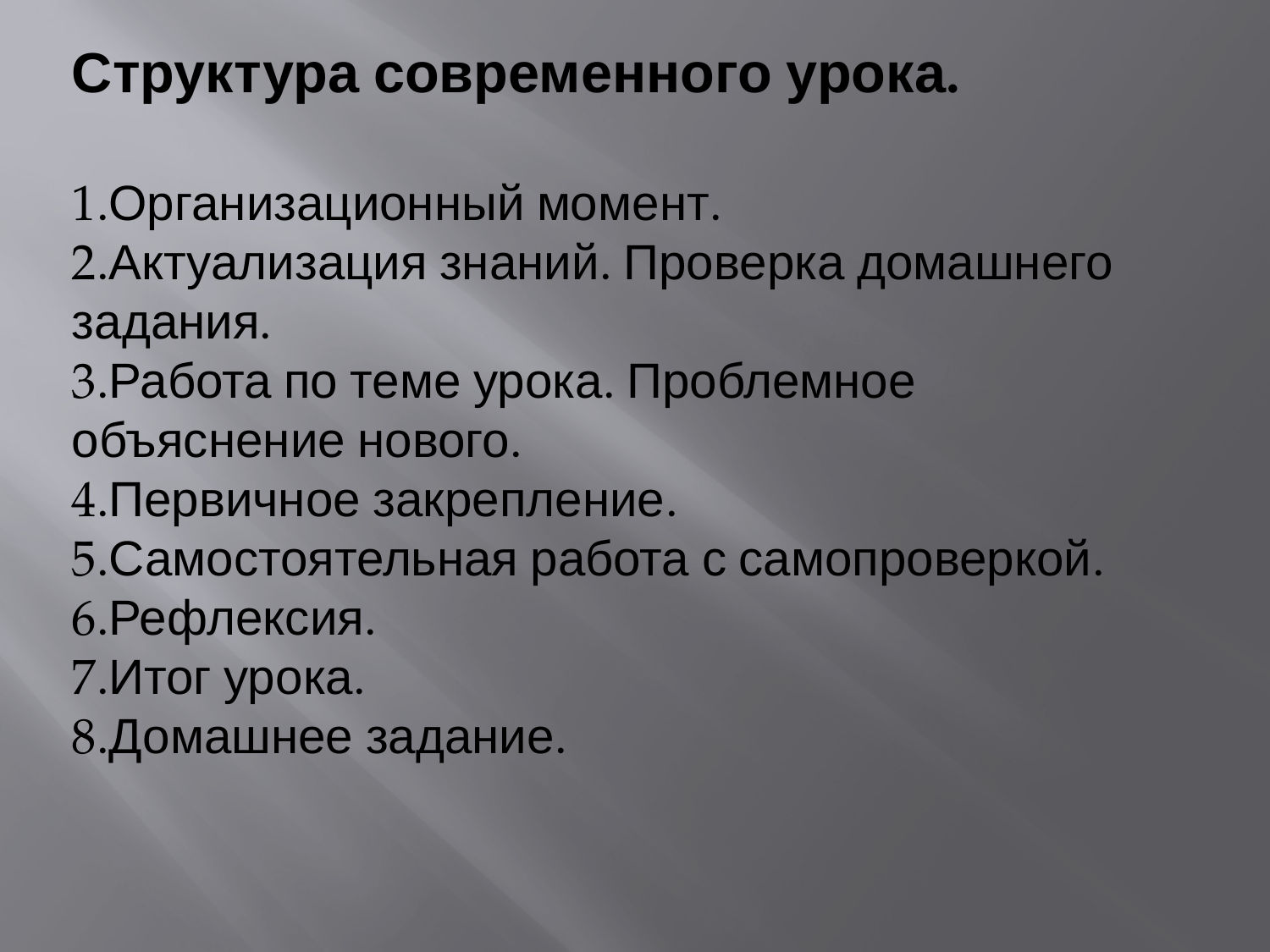

Структура современного урока.

1.Организационный момент.
2.Актуализация знаний. Проверка домашнего задания.
3.Работа по теме урока. Проблемное объяснение нового.
4.Первичное закрепление.
5.Самостоятельная работа с самопроверкой.
6.Рефлексия.
7.Итог урока.
8.Домашнее задание.